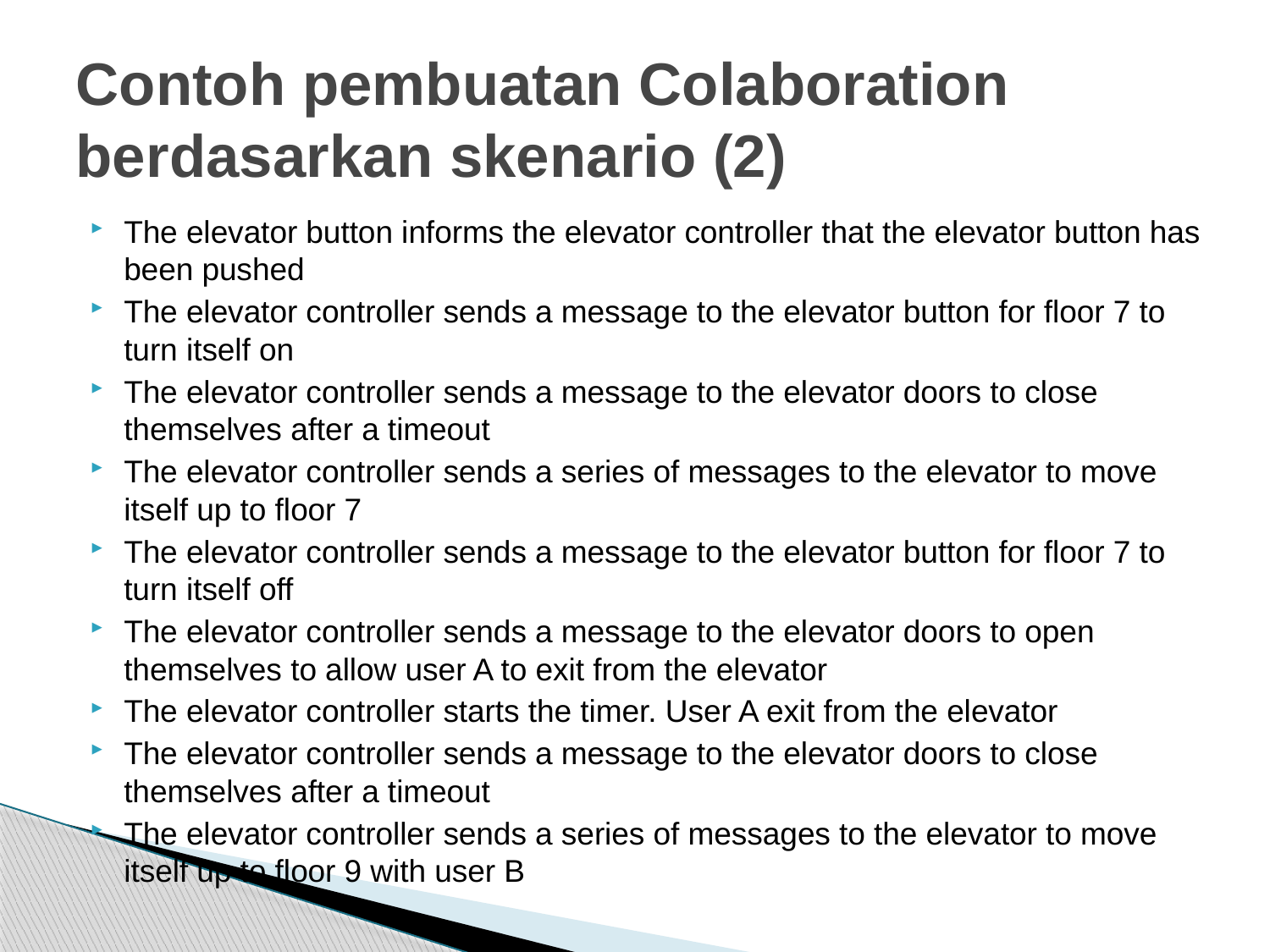

# Contoh pembuatan Colaboration berdasarkan skenario (2)
The elevator button informs the elevator controller that the elevator button has been pushed
The elevator controller sends a message to the elevator button for floor 7 to turn itself on
The elevator controller sends a message to the elevator doors to close themselves after a timeout
The elevator controller sends a series of messages to the elevator to move itself up to floor 7
The elevator controller sends a message to the elevator button for floor 7 to turn itself off
The elevator controller sends a message to the elevator doors to open themselves to allow user A to exit from the elevator
The elevator controller starts the timer. User A exit from the elevator
The elevator controller sends a message to the elevator doors to close themselves after a timeout
The elevator controller sends a series of messages to the elevator to move itself up to floor 9 with user B